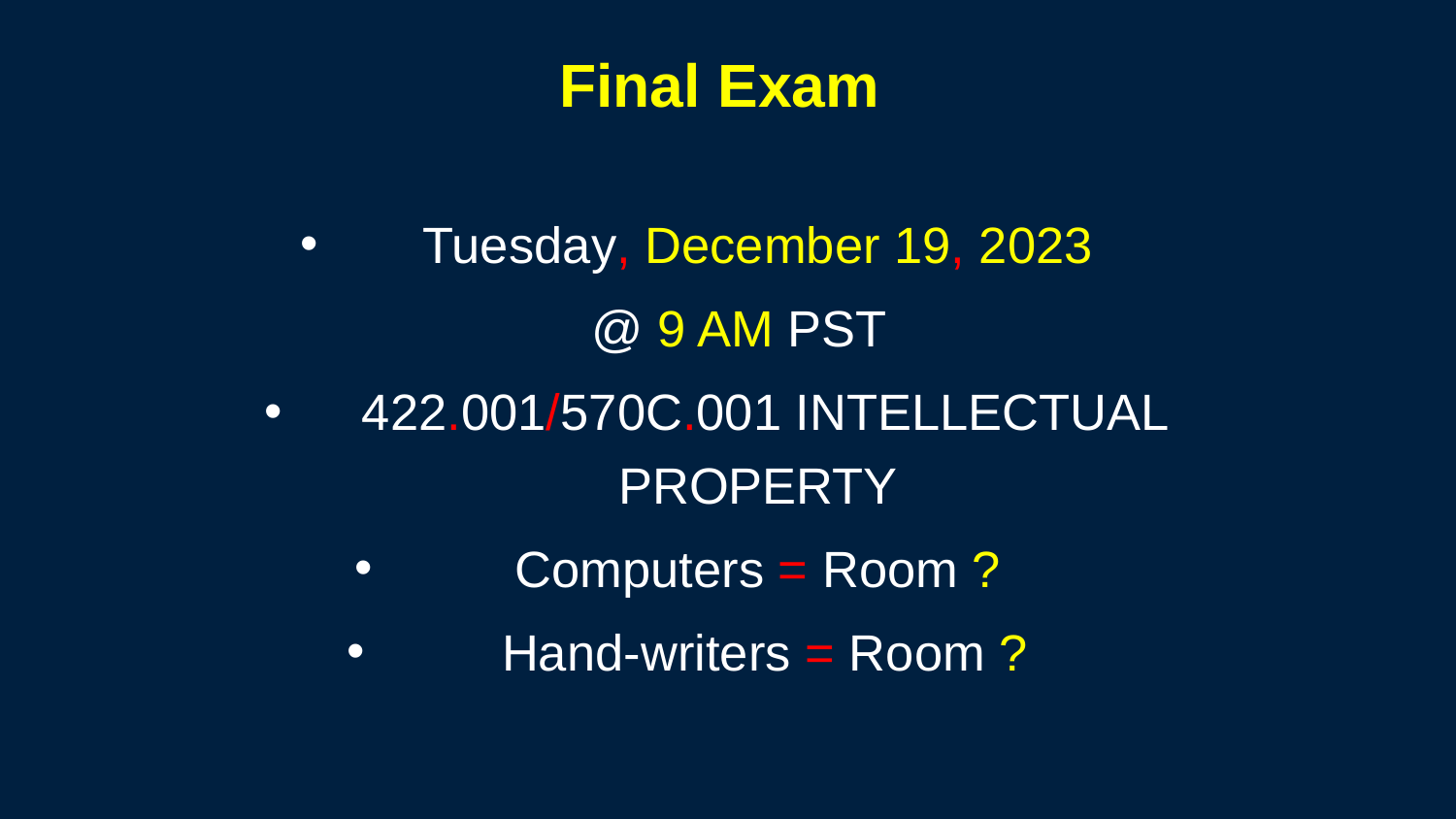

# Final Exam
Tuesday, December 19, 2023
@ 9 AM PST
422.001/570C.001 INTELLECTUAL PROPERTY
Computers = Room ?
Hand-writers = Room ?